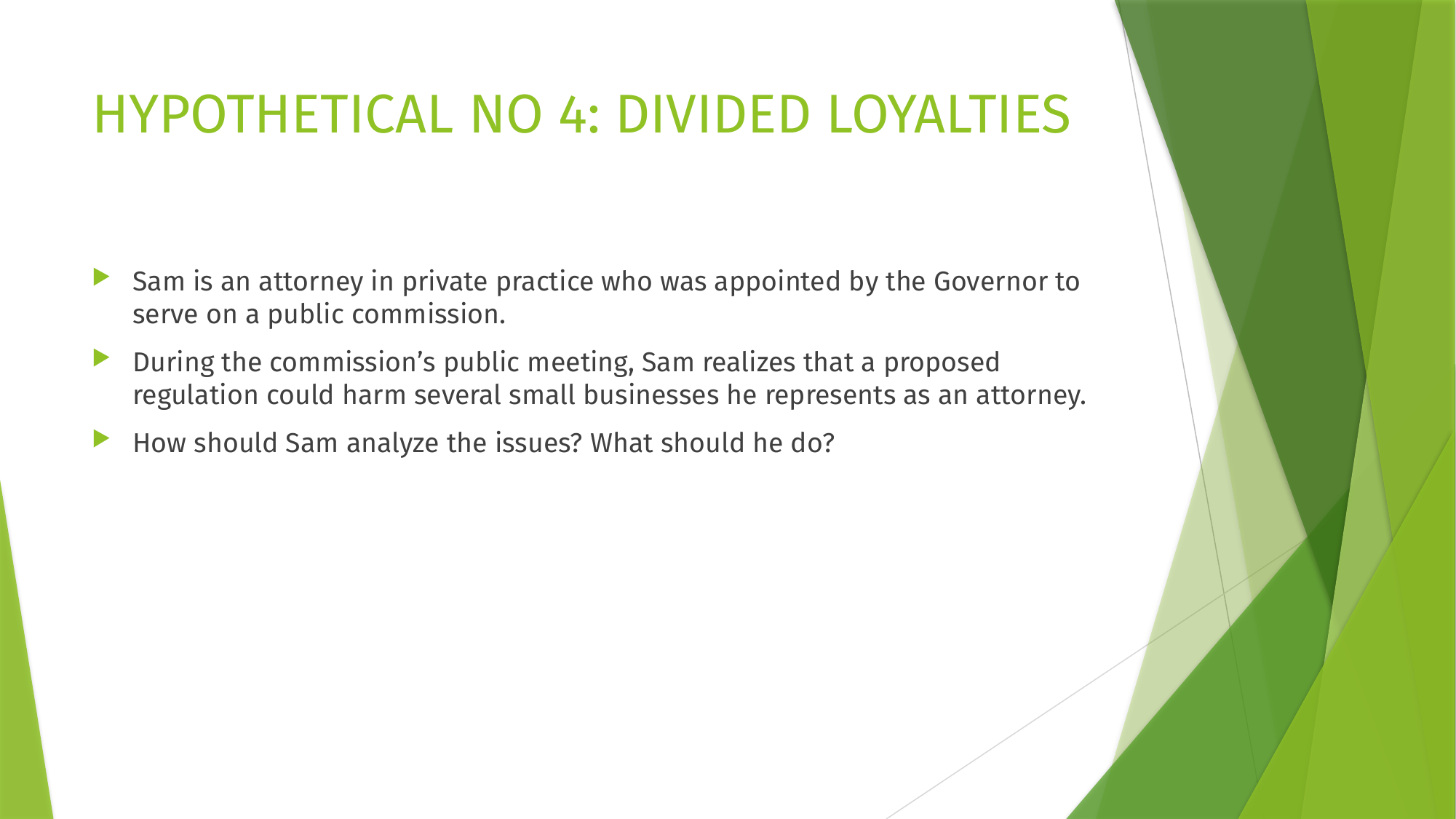

# HYPOTHETICAL NO 4: DIVIDED LOYALTIES
Sam is an attorney in private practice who was appointed by the Governor to serve on a public commission.
During the commission’s public meeting, Sam realizes that a proposed regulation could harm several small businesses he represents as an attorney.
How should Sam analyze the issues? What should he do?